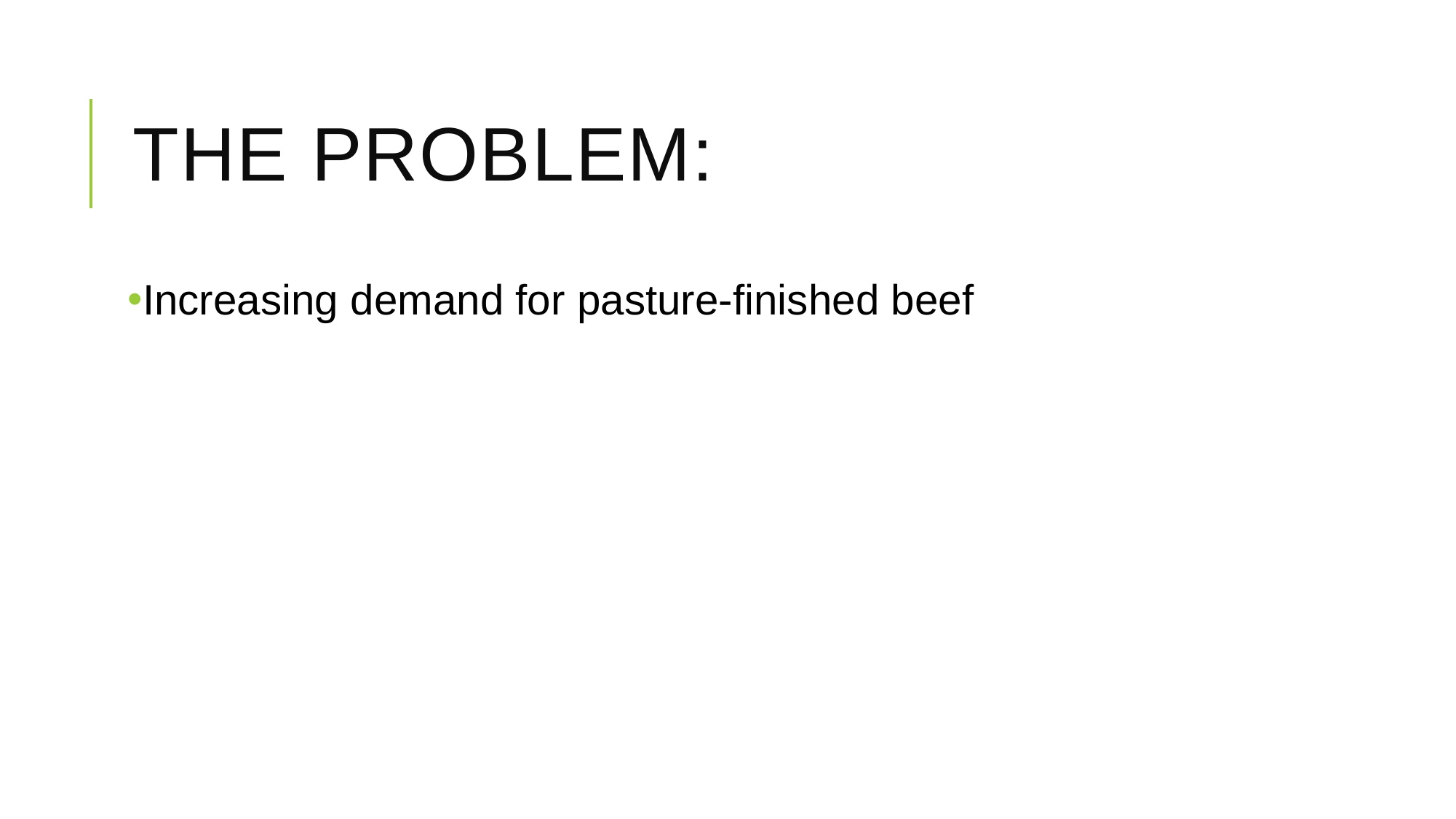

# The problem:
Increasing demand for pasture-finished beef